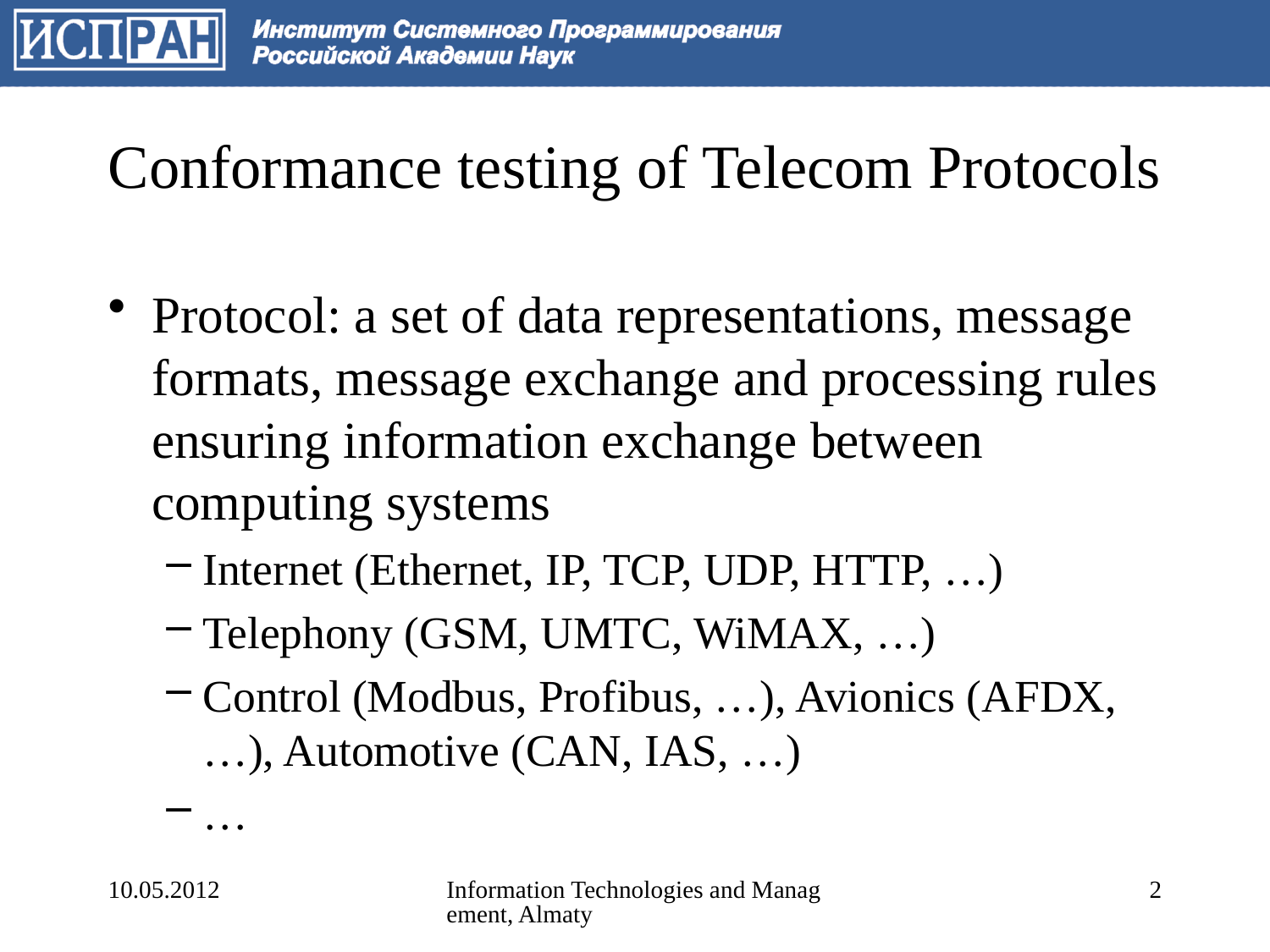

# Conformance testing of Telecom Protocols
Protocol: a set of data representations, message formats, message exchange and processing rules ensuring information exchange between computing systems
Internet (Ethernet, IP, TCP, UDP, HTTP, …)
Telephony (GSM, UMTC, WiMAX, …)
Control (Modbus, Profibus, …), Avionics (AFDX, …), Automotive (CAN, IAS, …)
…

10.05.2012
Information Technologies and Management, Almaty
2